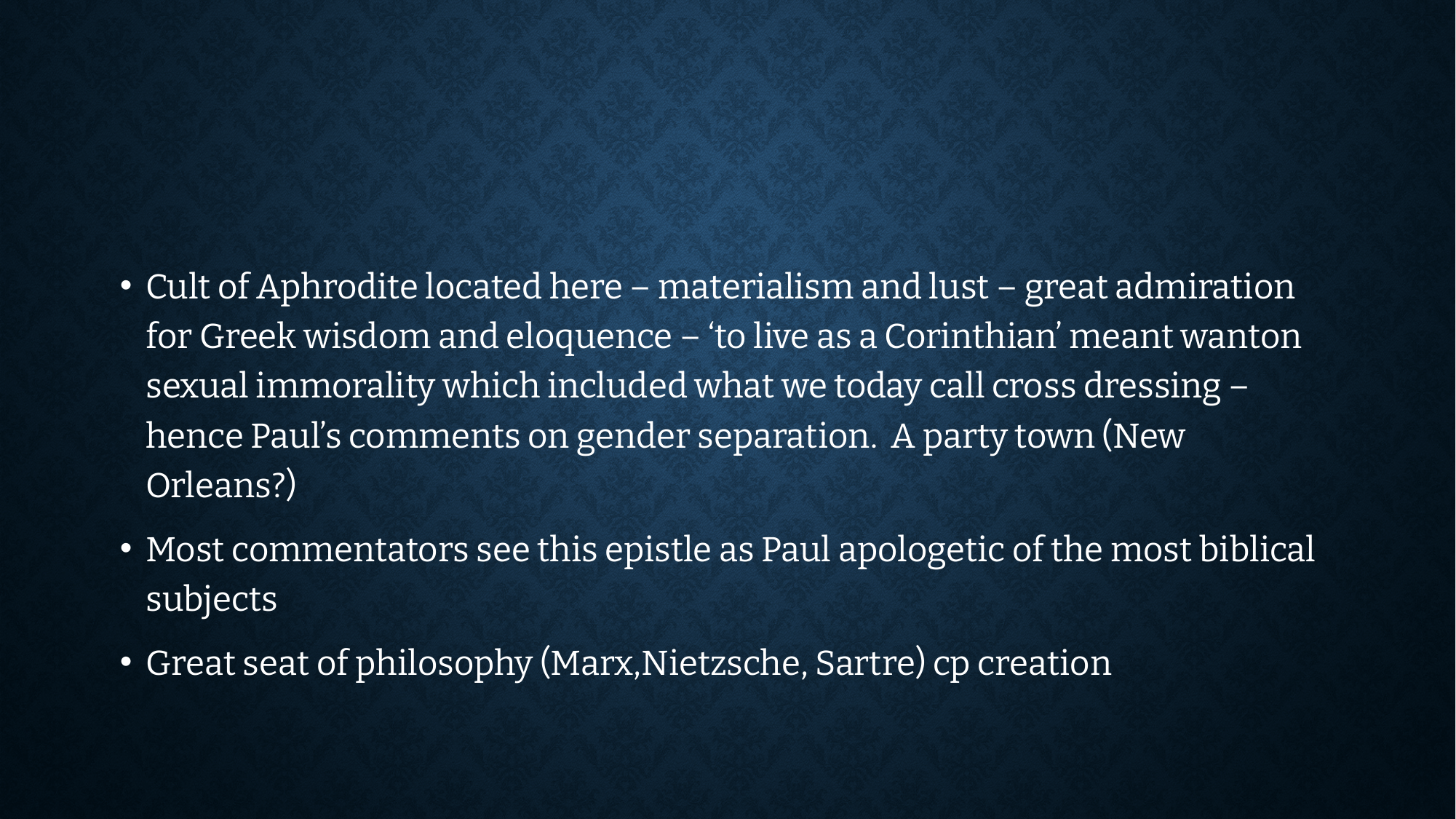

#
Cult of Aphrodite located here – materialism and lust – great admiration for Greek wisdom and eloquence – ‘to live as a Corinthian’ meant wanton sexual immorality which included what we today call cross dressing – hence Paul’s comments on gender separation.  A party town (New Orleans?)
Most commentators see this epistle as Paul apologetic of the most biblical subjects
Great seat of philosophy (Marx,Nietzsche, Sartre) cp creation